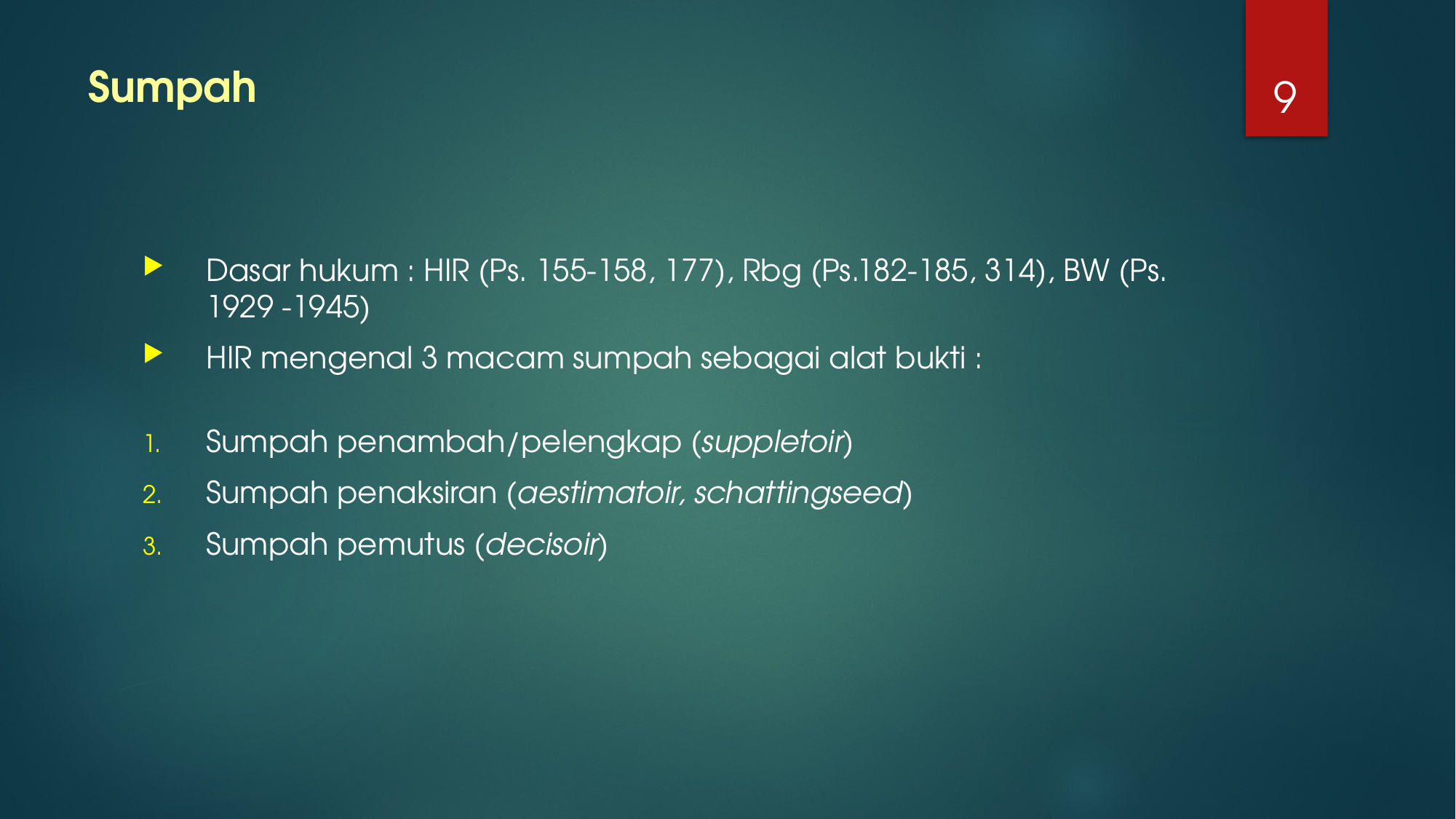

9
# Sumpah
Dasar hukum : HIR (Ps. 155-158, 177), Rbg (Ps.182-185, 314), BW (Ps. 1929 -1945)
HIR mengenal 3 macam sumpah sebagai alat bukti :

Sumpah penambah/pelengkap (suppletoir)
Sumpah penaksiran (aestimatoir, schattingseed)
Sumpah pemutus (decisoir)